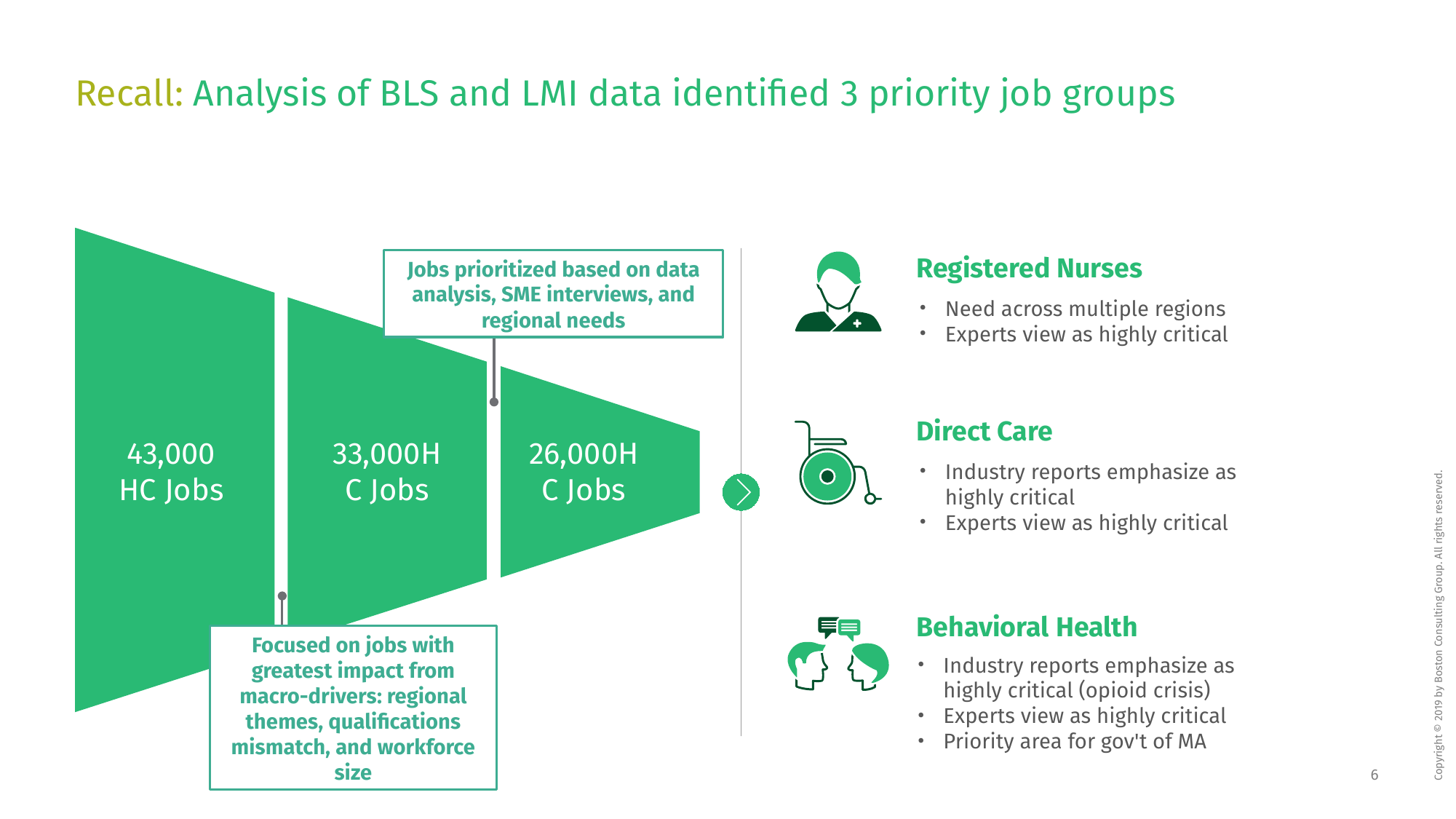

# Recall: Analysis of BLS and LMI data identified 3 priority job groups

Registered Nurses

Jobs prioritized based on data analysis, SME interviews, and regional needs
Need across multiple regions
Experts view as highly critical

Direct Care
43,000 HC Jobs
33,000HC Jobs
26,000HC Jobs
Industry reports emphasize as highly critical
Experts view as highly critical
Focused on jobs with greatest impact from macro-drivers: regional themes, qualifications mismatch, and workforce size

Behavioral Health
Industry reports emphasize as highly critical (opioid crisis)
Experts view as highly critical
Priority area for gov't of MA